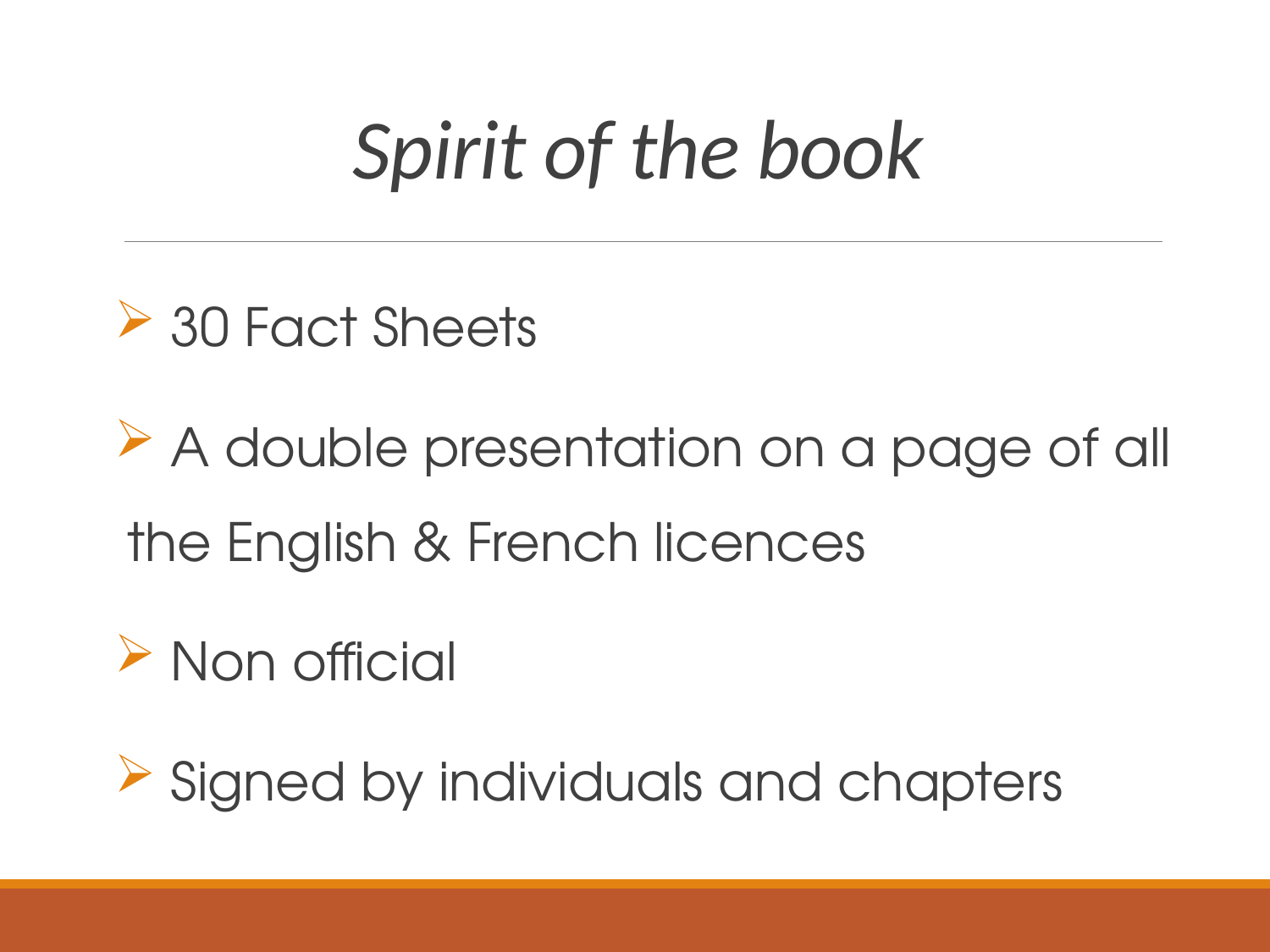

# Spirit of the book
 30 Fact Sheets
 A double presentation on a page of all the English & French licences
 Non official
 Signed by individuals and chapters